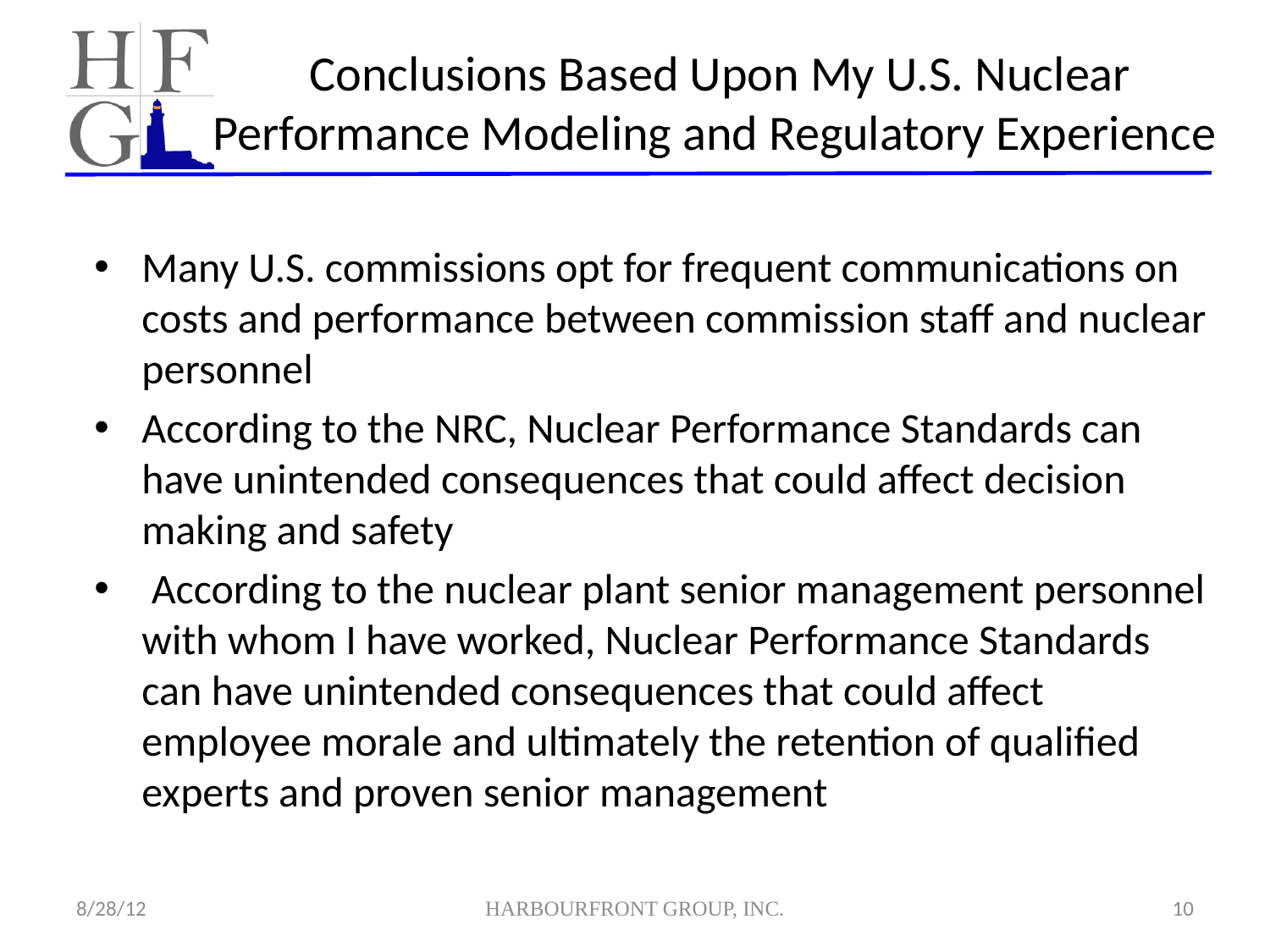

# Conclusions Based Upon My U.S. Nuclear Performance Modeling and Regulatory Experience
Many U.S. commissions opt for frequent communications on costs and performance between commission staff and nuclear personnel
According to the NRC, Nuclear Performance Standards can have unintended consequences that could affect decision making and safety
 According to the nuclear plant senior management personnel with whom I have worked, Nuclear Performance Standards can have unintended consequences that could affect employee morale and ultimately the retention of qualified experts and proven senior management
8/28/12
HARBOURFRONT GROUP, INC.
10